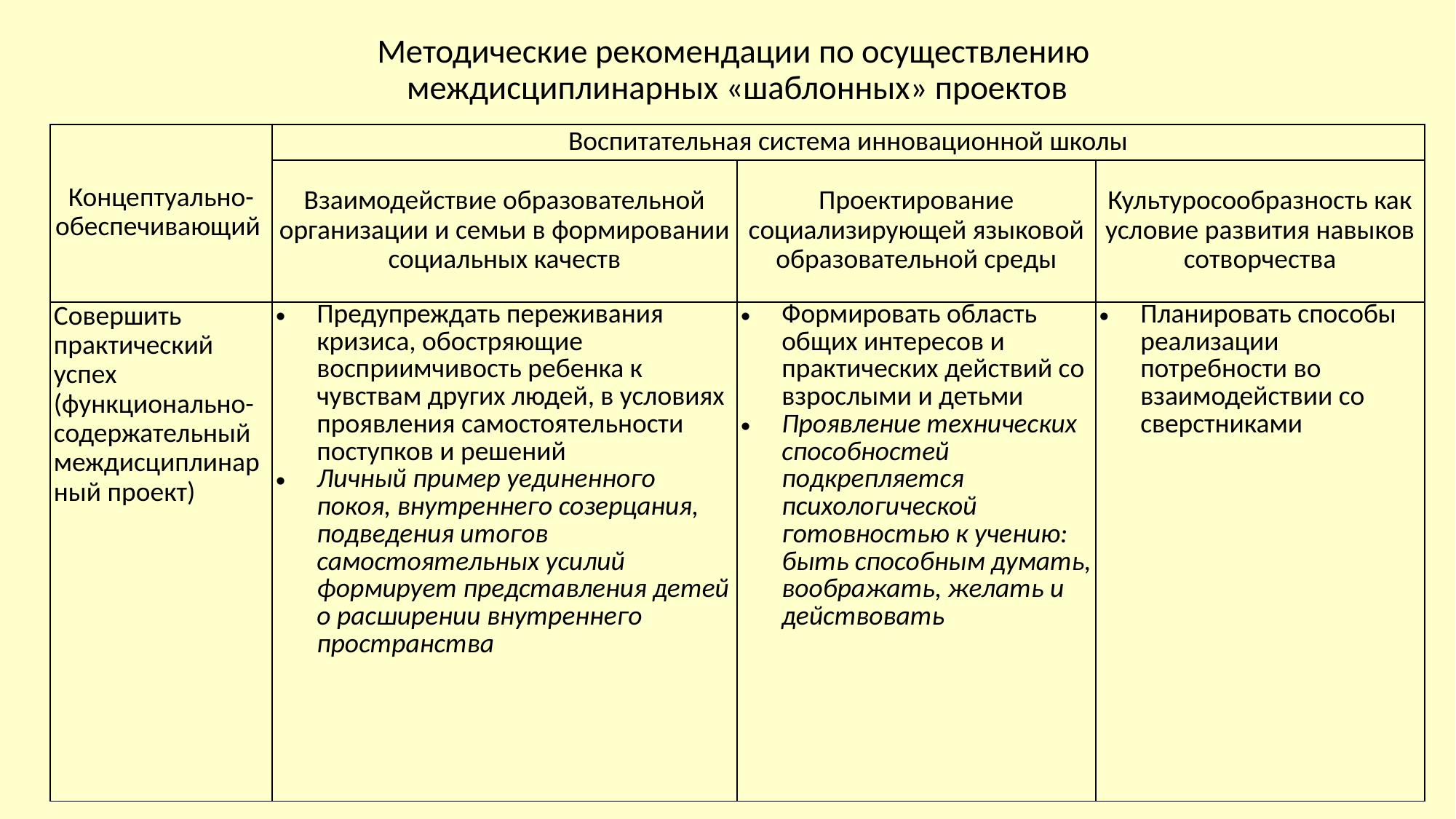

# Методические рекомендации по осуществлению междисциплинарных «шаблонных» проектов
| Концептуально-обеспечивающий | Воспитательная система инновационной школы |  |  |
| --- | --- | --- | --- |
|  | Взаимодействие образовательной организации и семьи в формировании социальных качеств | Проектирование социализирующей языковой образовательной среды | Культуросообразность как условие развития навыков сотворчества |
| Совершить практический успех (функционально-содержательный междисциплинарный проект) | Предупреждать переживания кризиса, обостряющие восприимчивость ребенка к чувствам других людей, в условиях проявления самостоятельности поступков и решений Личный пример уединенного покоя, внутреннего созерцания, подведения итогов самостоятельных усилий формирует представления детей о расширении внутреннего пространства | Формировать область общих интересов и практических действий со взрослыми и детьми Проявление технических способностей подкрепляется психологической готовностью к учению: быть способным думать, воображать, желать и действовать | Планировать способы реализации потребности во взаимодействии со сверстниками |